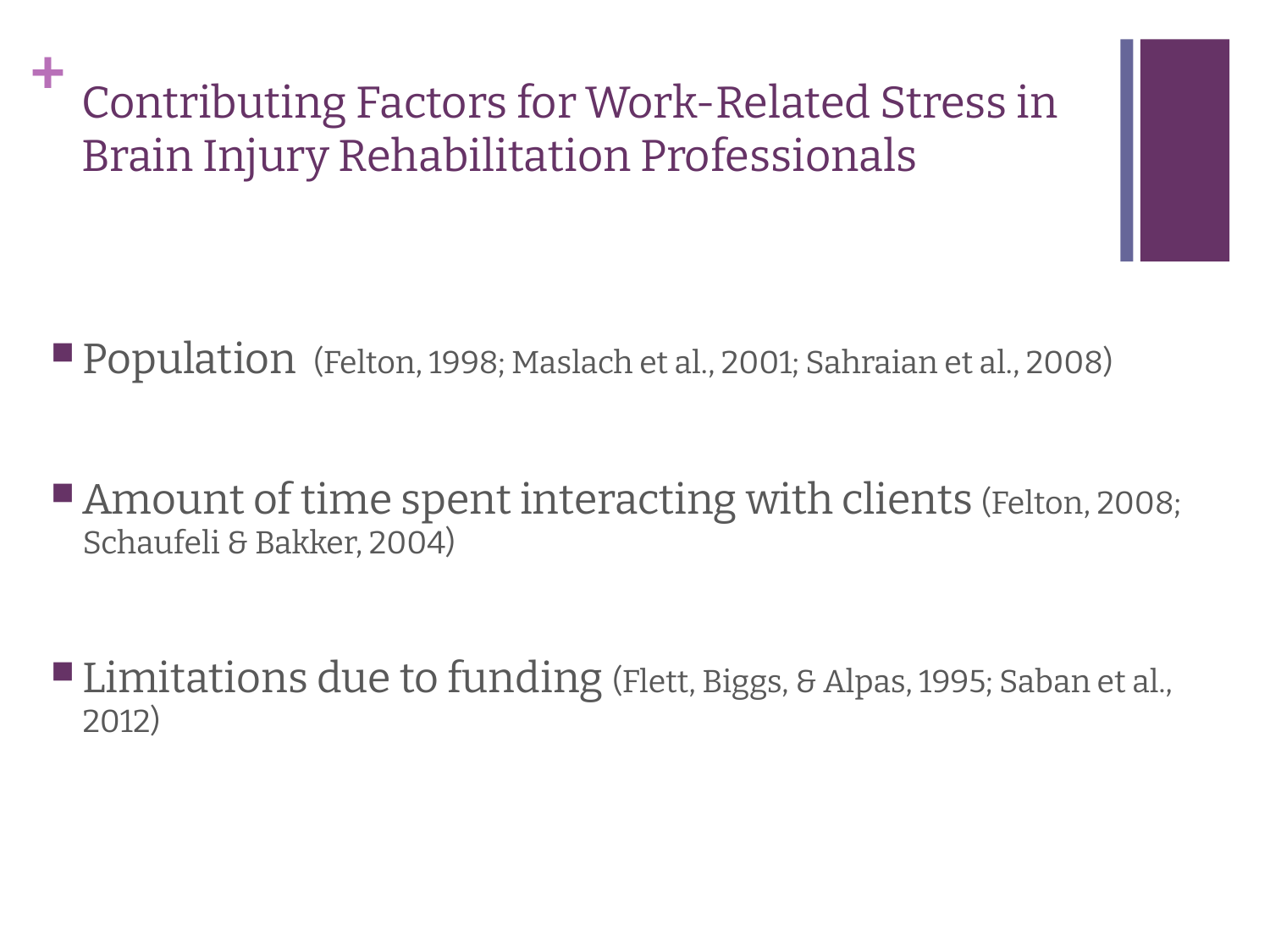

# Contributing Factors for Work-Related Stress in Brain Injury Rehabilitation Professionals

Population  (Felton, 1998; Maslach et al., 2001; Sahraian et al., 2008)

Amount of time spent interacting with clients (Felton, 2008; Schaufeli & Bakker, 2004)

Limitations due to funding (Flett, Biggs, & Alpas, 1995; Saban et al., 2012)